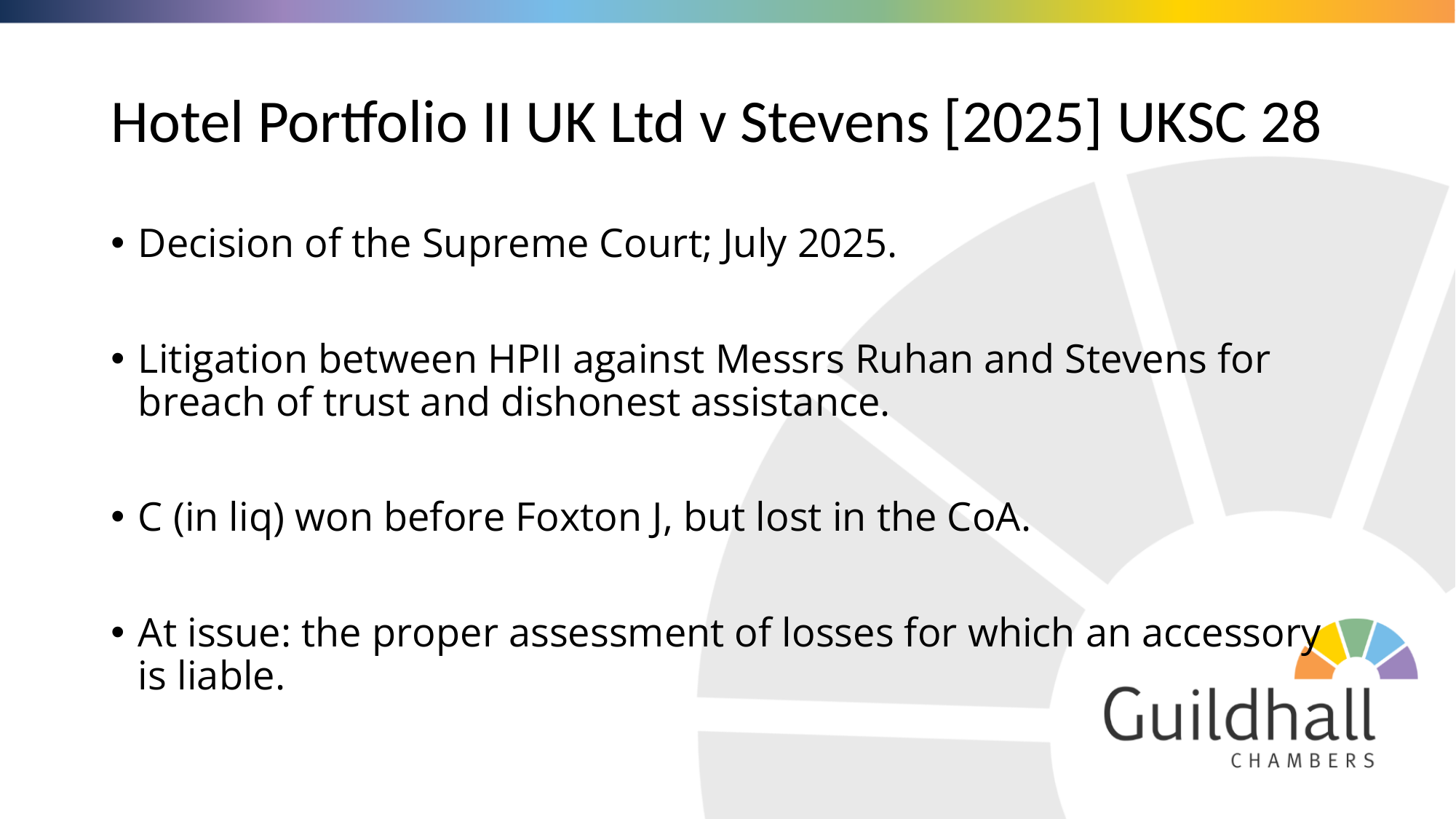

# Hotel Portfolio II UK Ltd v Stevens [2025] UKSC 28
Decision of the Supreme Court; July 2025.

Litigation between HPII against Messrs Ruhan and Stevens for breach of trust and dishonest assistance.

C (in liq) won before Foxton J, but lost in the CoA.

At issue: the proper assessment of losses for which an accessory is liable.